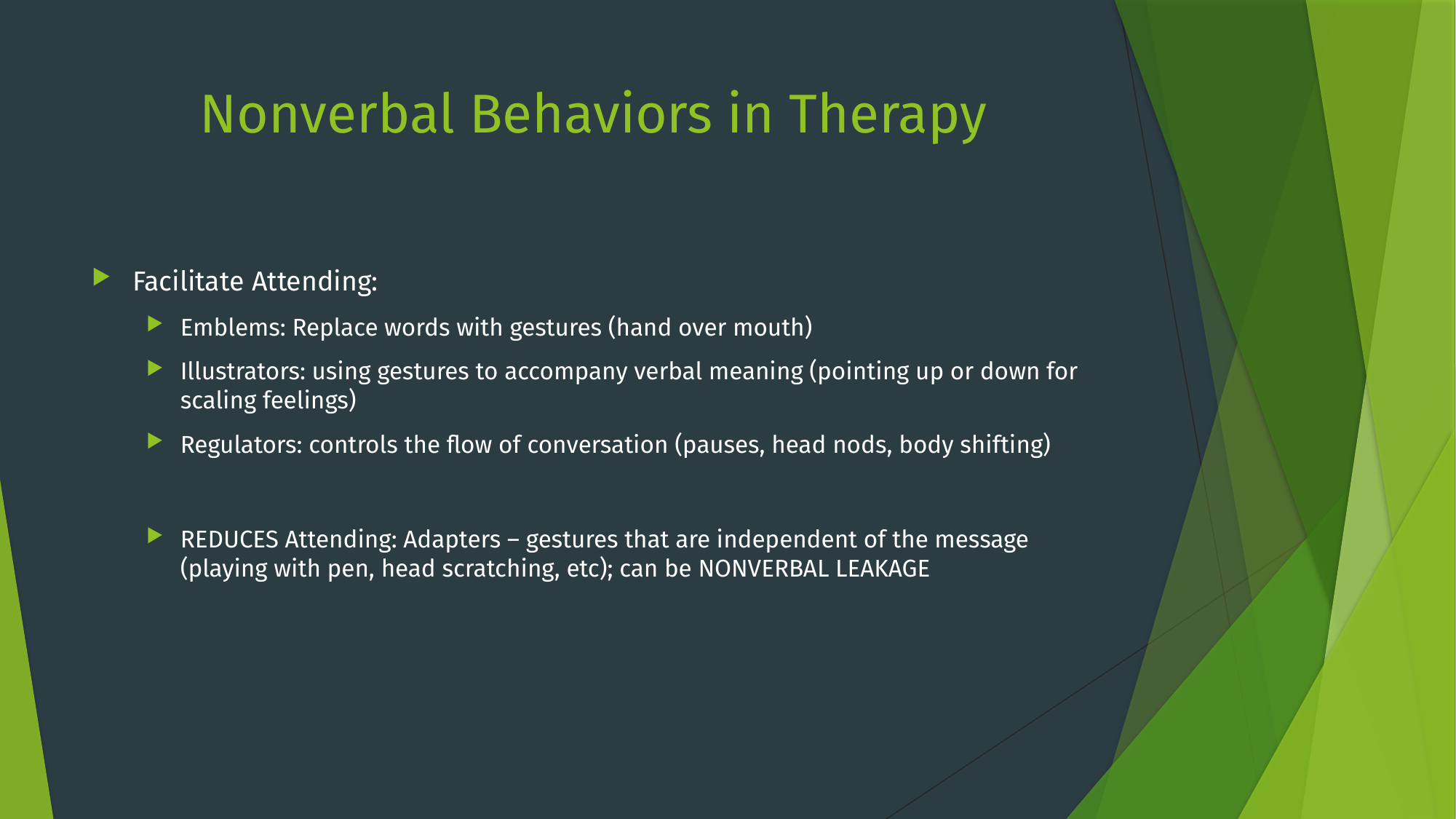

# Nonverbal Behaviors in Therapy
Facilitate Attending:
Emblems: Replace words with gestures (hand over mouth)
Illustrators: using gestures to accompany verbal meaning (pointing up or down for scaling feelings)
Regulators: controls the flow of conversation (pauses, head nods, body shifting)

REDUCES Attending: Adapters – gestures that are independent of the message (playing with pen, head scratching, etc); can be NONVERBAL LEAKAGE